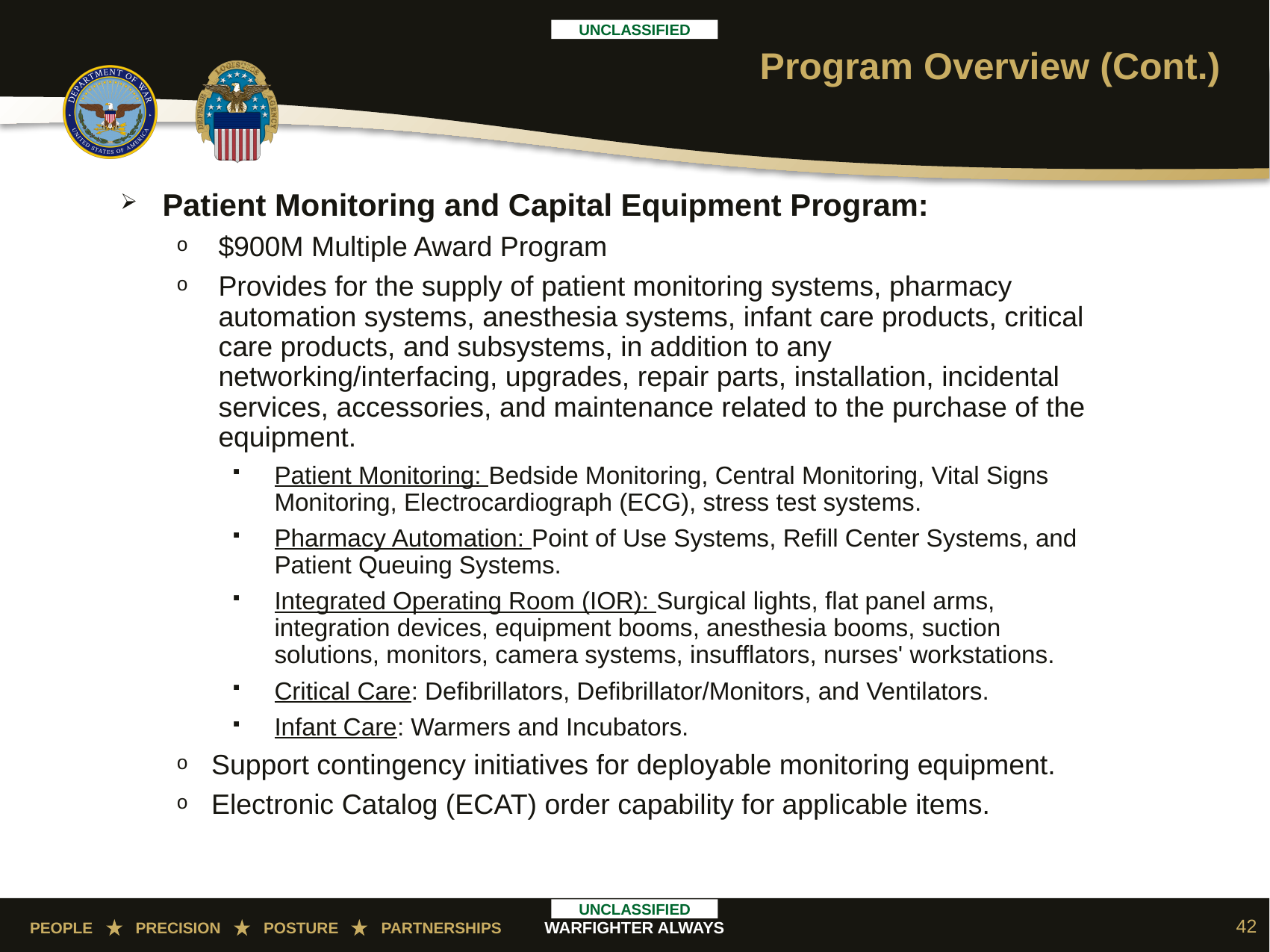

# Program Overview (Cont.)
Patient Monitoring and Capital Equipment Program:
$900M Multiple Award Program
Provides for the supply of patient monitoring systems, pharmacy automation systems, anesthesia systems, infant care products, critical care products, and subsystems, in addition to any networking/interfacing, upgrades, repair parts, installation, incidental services, accessories, and maintenance related to the purchase of the equipment.
Patient Monitoring: Bedside Monitoring, Central Monitoring, Vital Signs Monitoring, Electrocardiograph (ECG), stress test systems.
Pharmacy Automation: Point of Use Systems, Refill Center Systems, and Patient Queuing Systems.
Integrated Operating Room (IOR): Surgical lights, flat panel arms, integration devices, equipment booms, anesthesia booms, suction solutions, monitors, camera systems, insufflators, nurses' workstations.
Critical Care: Defibrillators, Defibrillator/Monitors, and Ventilators.
Infant Care: Warmers and Incubators.
Support contingency initiatives for deployable monitoring equipment.
Electronic Catalog (ECAT) order capability for applicable items.